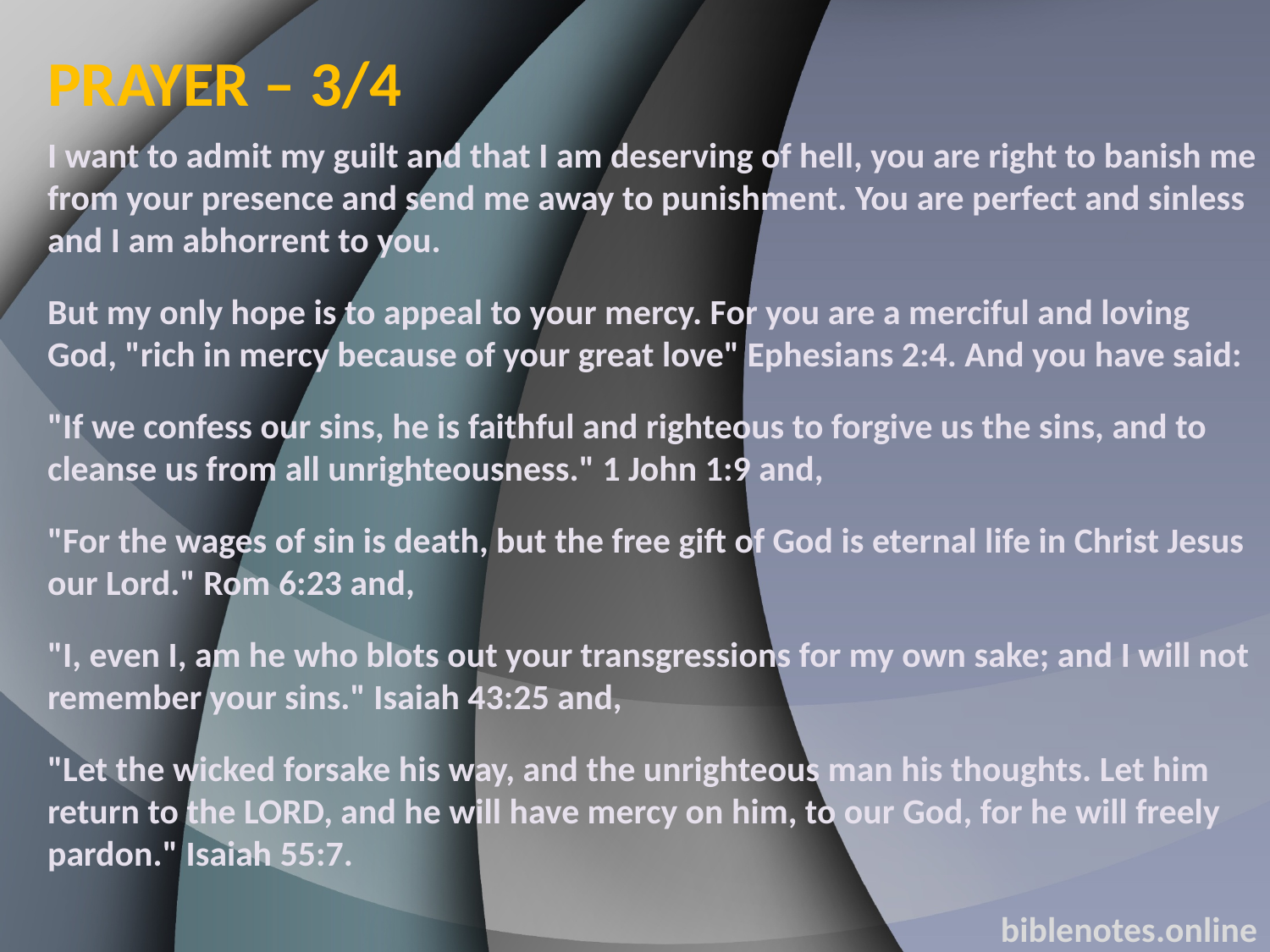

PRAYER – 3/4
I want to admit my guilt and that I am deserving of hell, you are right to banish me from your presence and send me away to punishment. You are perfect and sinless and I am abhorrent to you.

But my only hope is to appeal to your mercy. For you are a merciful and loving God, "rich in mercy because of your great love" Ephesians 2:4. And you have said:

"If we confess our sins, he is faithful and righteous to forgive us the sins, and to cleanse us from all unrighteousness." 1 John 1:9 and,

"For the wages of sin is death, but the free gift of God is eternal life in Christ Jesus our Lord." Rom 6:23 and,

"I, even I, am he who blots out your transgressions for my own sake; and I will not remember your sins." Isaiah 43:25 and,

"Let the wicked forsake his way, and the unrighteous man his thoughts. Let him return to the LORD, and he will have mercy on him, to our God, for he will freely pardon." Isaiah 55:7.